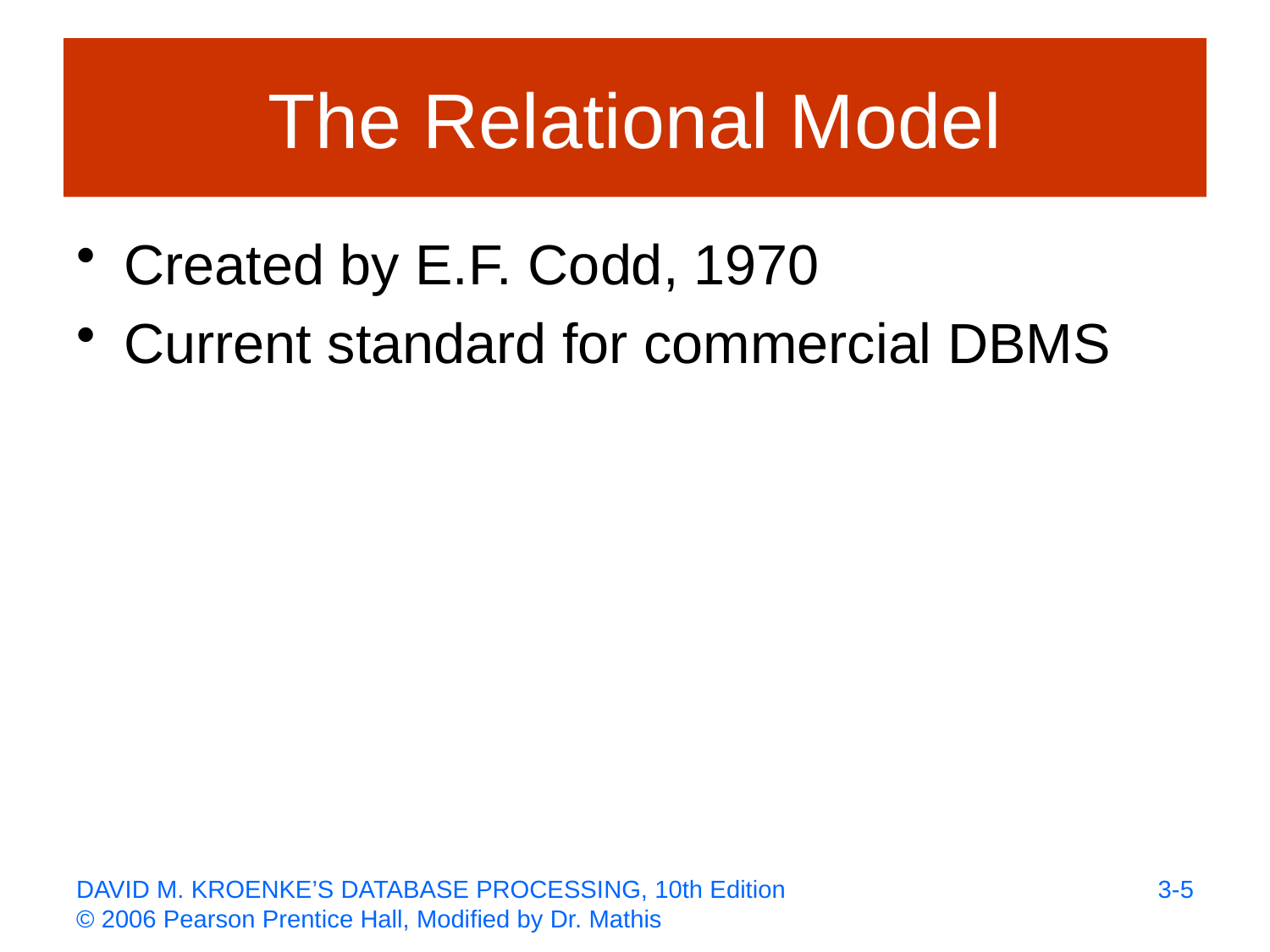

# The Relational Model
Created by E.F. Codd, 1970
Current standard for commercial DBMS
3-5

DAVID M. KROENKE’S DATABASE PROCESSING, 10th Edition
© 2006 Pearson Prentice Hall, Modified by Dr. Mathis